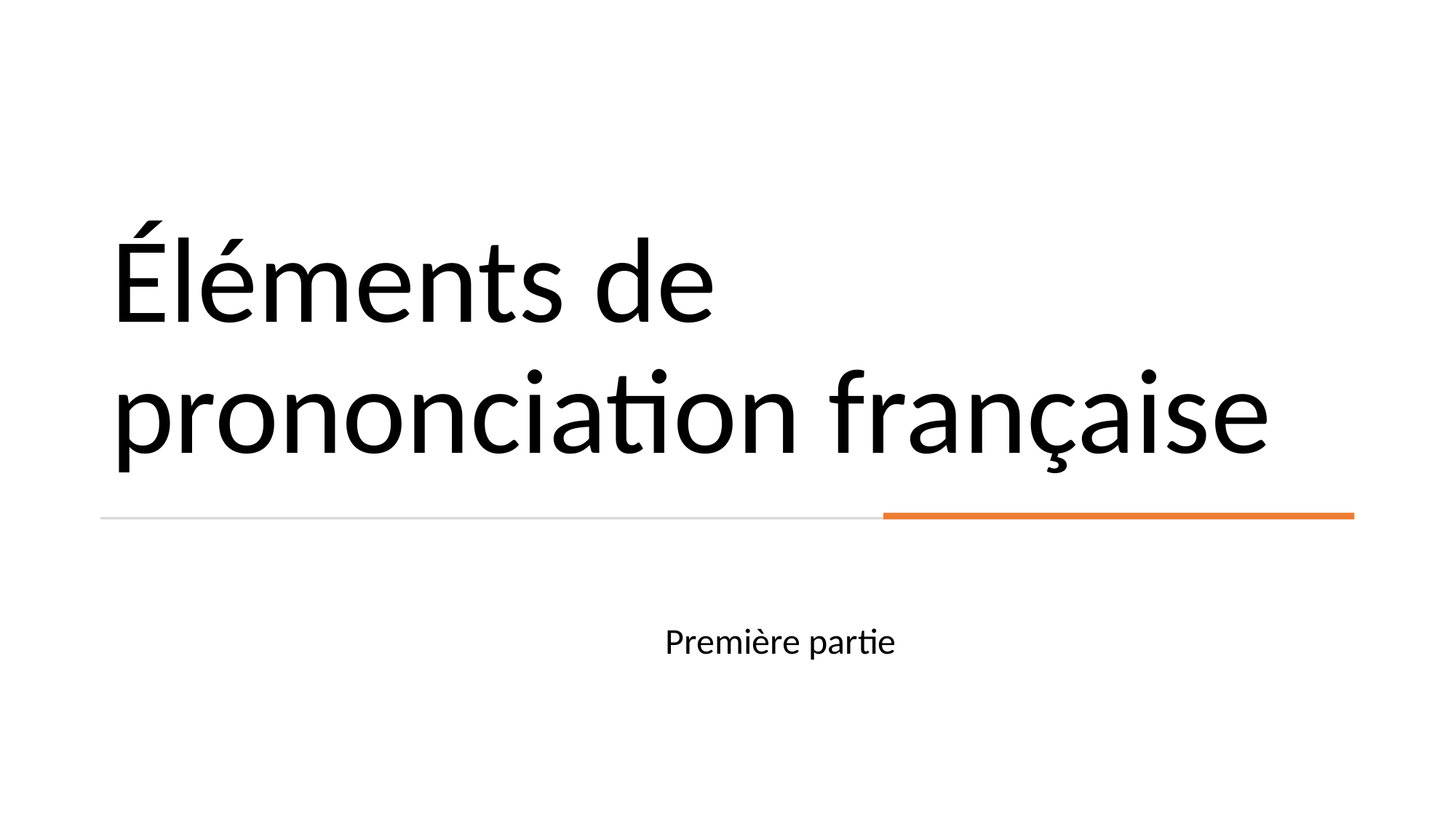

# Éléments de prononciation française

Première partie